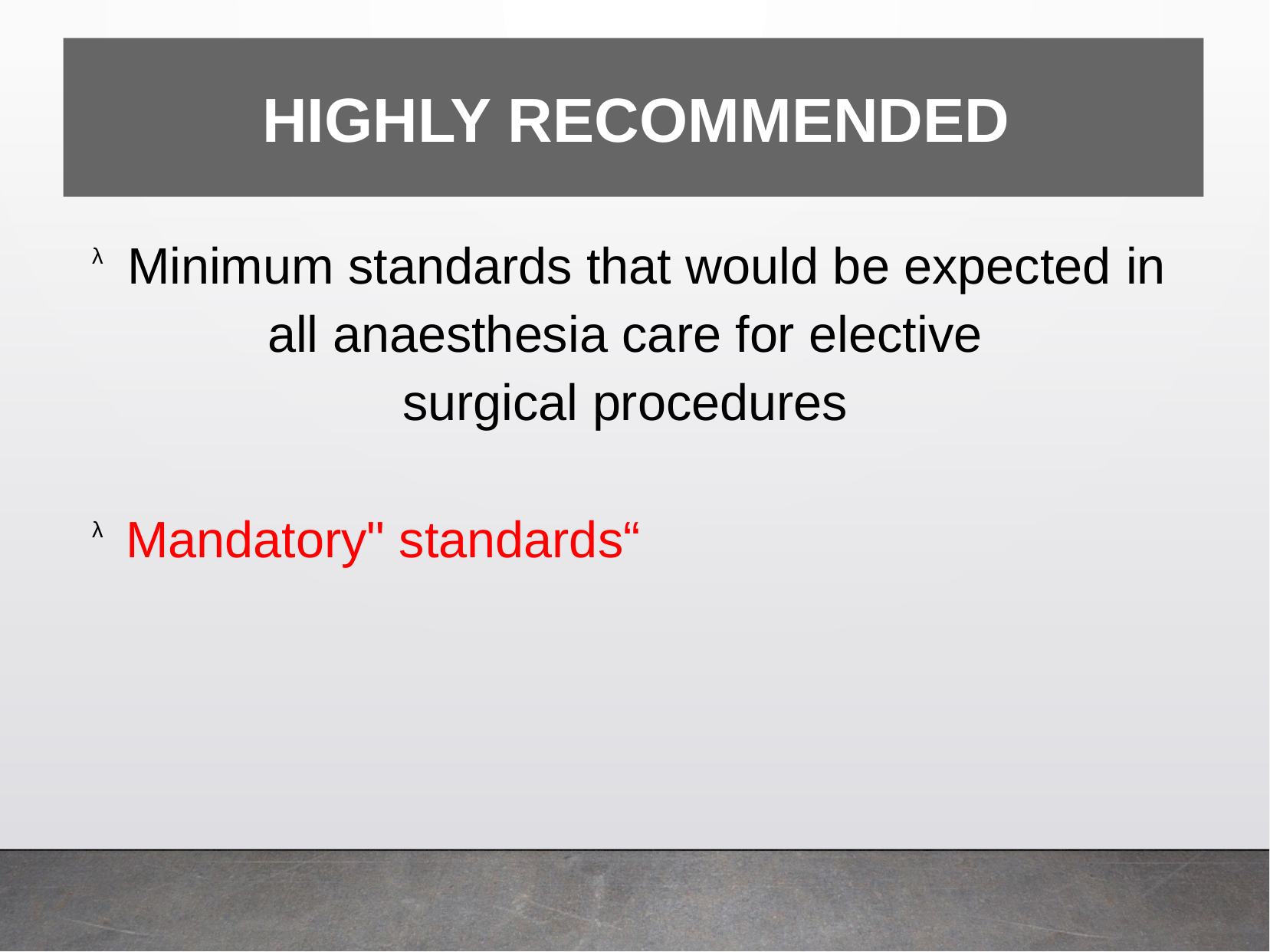

HIGHLY RECOMMENDED
Minimum standards that would be expected
all anaesthesia care for elective surgical procedures
in
λ
“Mandatory" standards
λ